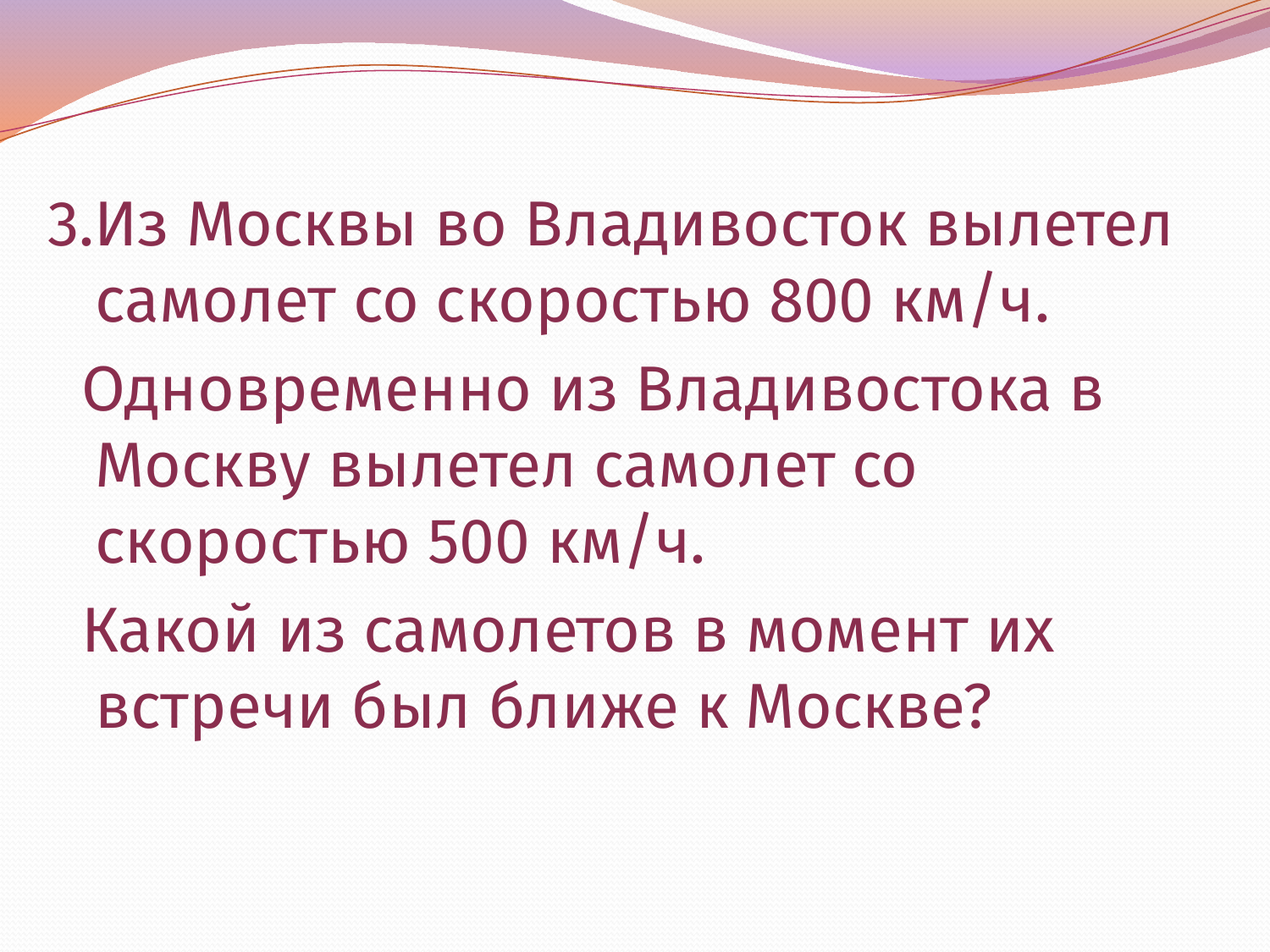

3.Из Москвы во Владивосток вылетел самолет со скоростью 800 км/ч.
  Одновременно из Владивостока в Москву вылетел самолет со скоростью 500 км/ч.
  Какой из самолетов в момент их встречи был ближе к Москве?